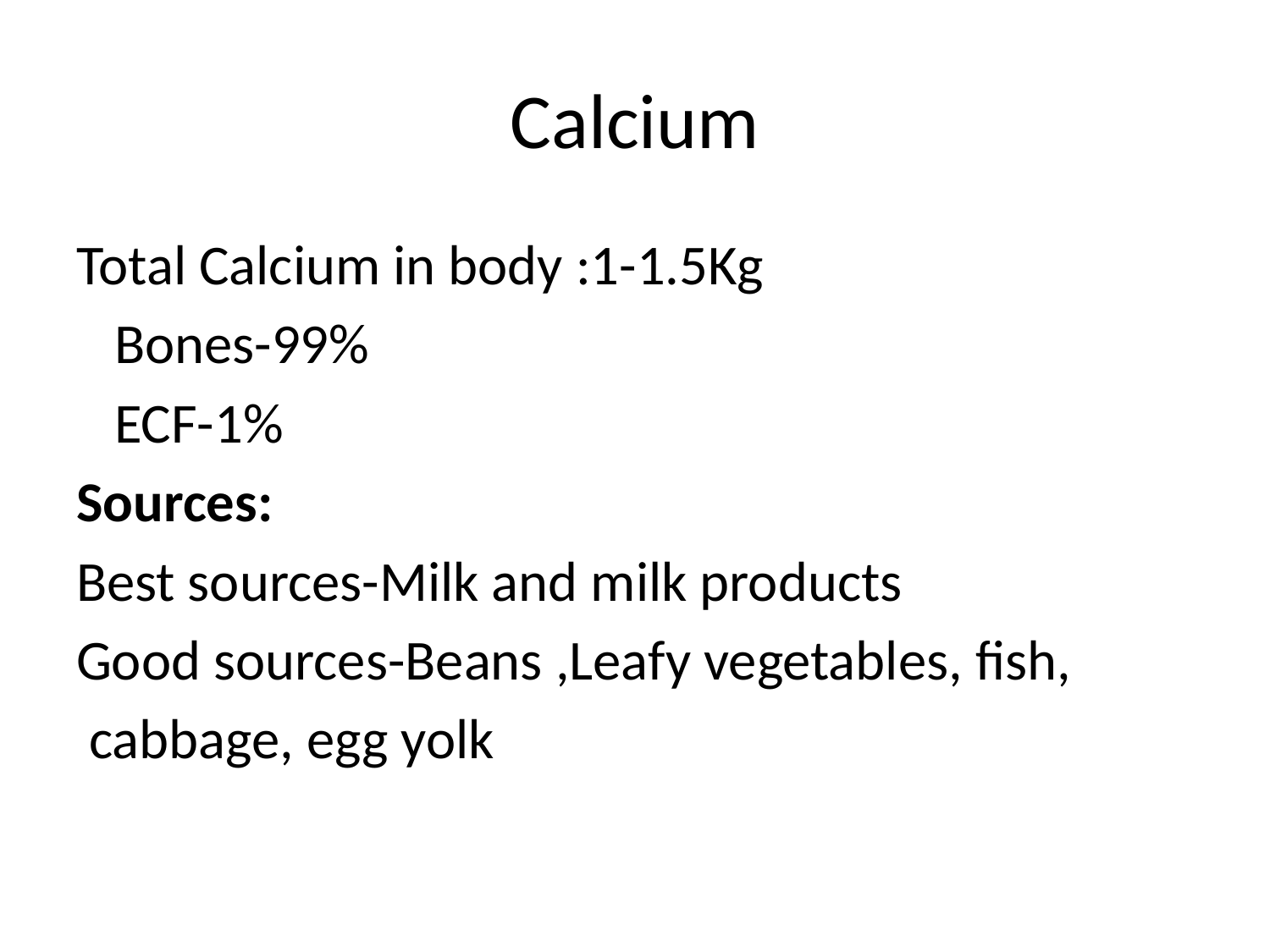

# Calcium
Total Calcium in body :1-1.5Kg
   Bones-99%
   ECF-1%
Sources:
Best sources-Milk and milk products
Good sources-Beans ,Leafy vegetables, fish,
 cabbage, egg yolk